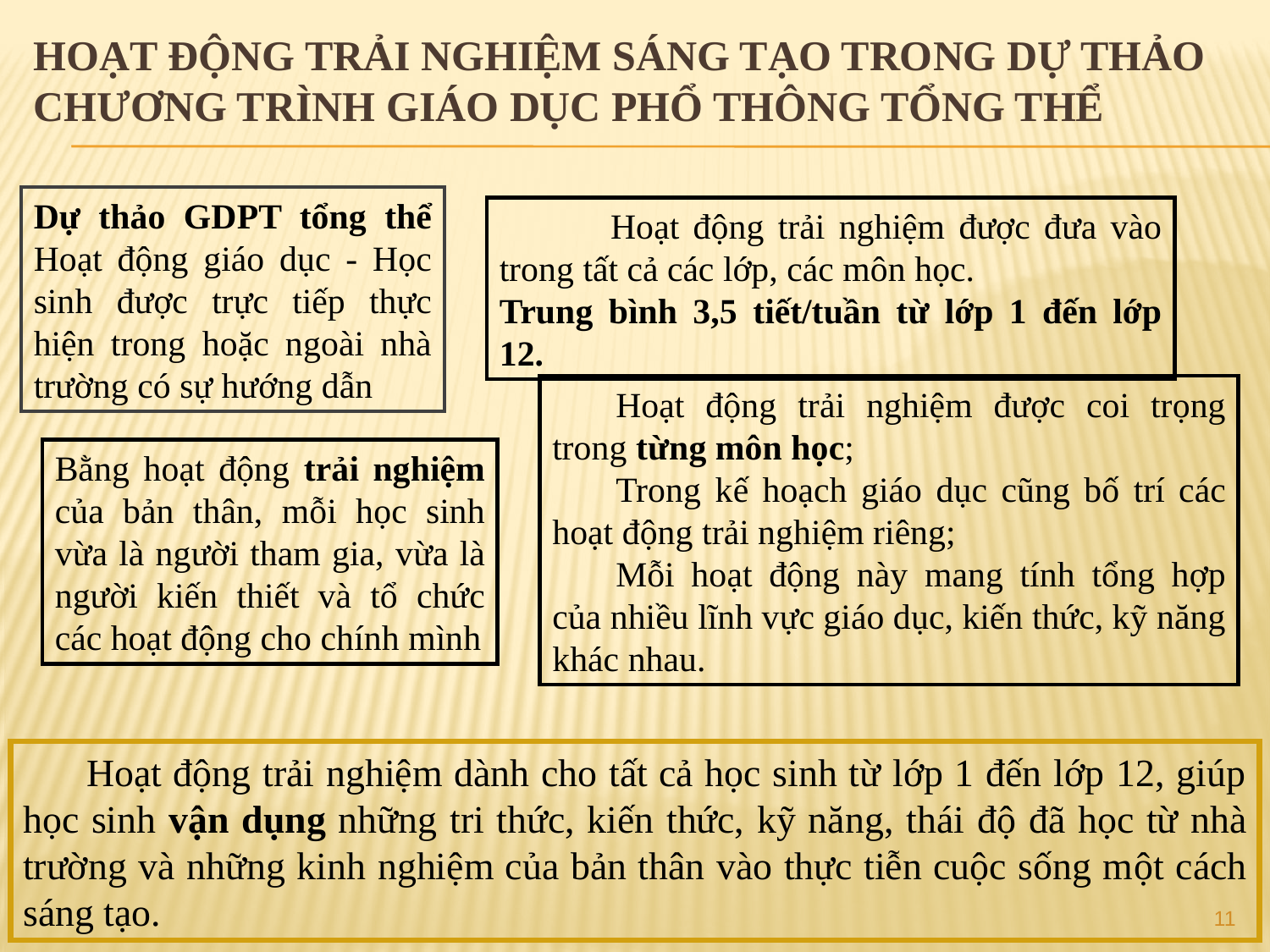

# HOẠT ĐỘNG TRẢI NGHIỆM SÁNG TẠO TRONG DỰ THẢO CHƯƠNG TRÌNH GIÁO DỤC PHỔ THÔNG TỔNG THỂ
Dự thảo GDPT tổng thể Hoạt động giáo dục - Học sinh được trực tiếp thực hiện trong hoặc ngoài nhà trường có sự hướng dẫn
        Hoạt động trải nghiệm được đưa vào trong tất cả các lớp, các môn học.
Trung bình 3,5 tiết/tuần từ lớp 1 đến lớp 12.
Hoạt động trải nghiệm được coi trọng trong từng môn học;
Trong kế hoạch giáo dục cũng bố trí các hoạt động trải nghiệm riêng;
Mỗi hoạt động này mang tính tổng hợp của nhiều lĩnh vực giáo dục, kiến thức, kỹ năng khác nhau.
Bằng hoạt động trải nghiệm của bản thân, mỗi học sinh vừa là người tham gia, vừa là người kiến thiết và tổ chức các hoạt động cho chính mình
Hoạt động trải nghiệm dành cho tất cả học sinh từ lớp 1 đến lớp 12, giúp học sinh vận dụng những tri thức, kiến thức, kỹ năng, thái độ đã học từ nhà trường và những kinh nghiệm của bản thân vào thực tiễn cuộc sống một cách sáng tạo.
11